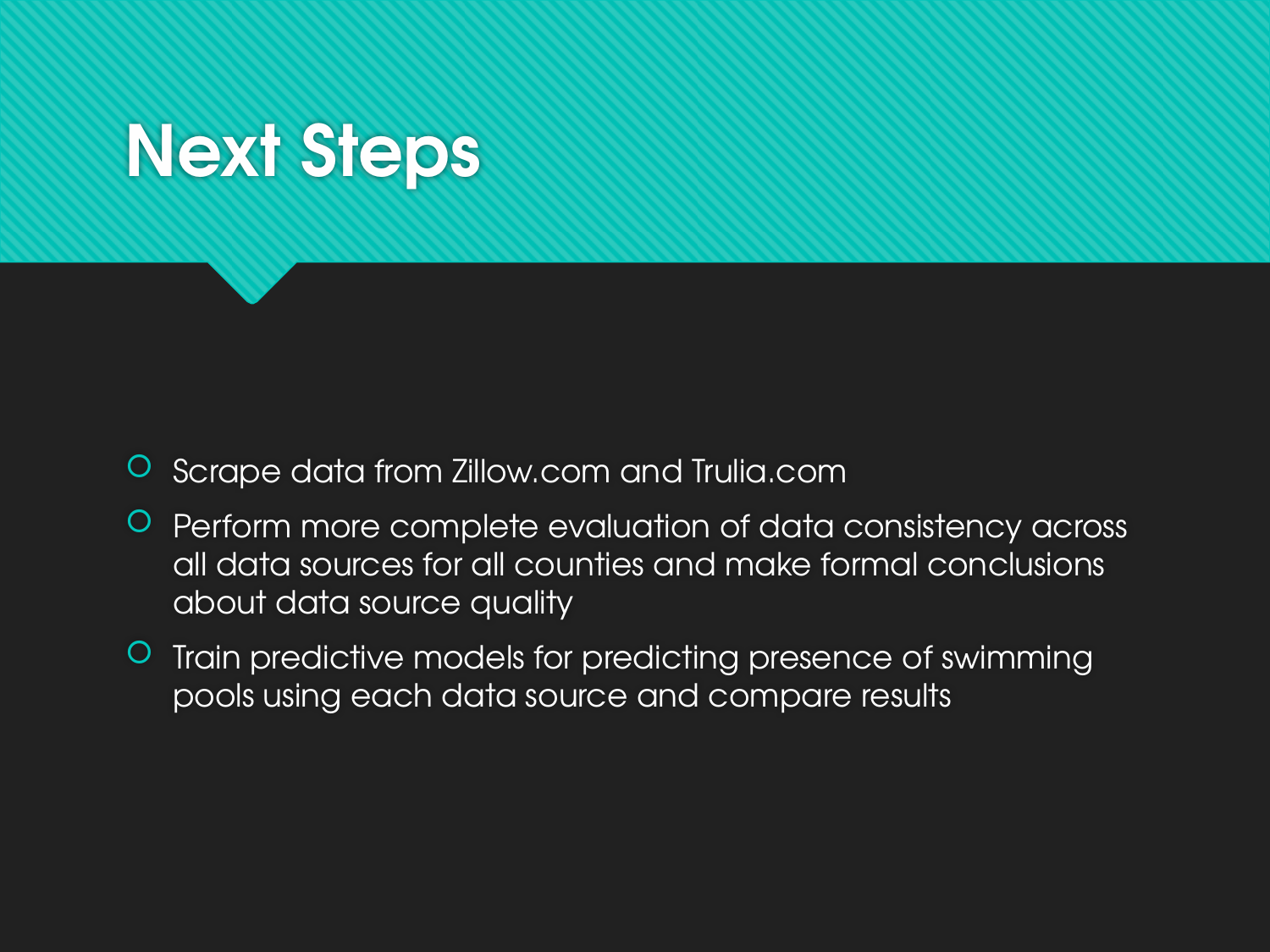

# Next Steps
Scrape data from Zillow.com and Trulia.com
Perform more complete evaluation of data consistency across all data sources for all counties and make formal conclusions about data source quality
Train predictive models for predicting presence of swimming pools using each data source and compare results